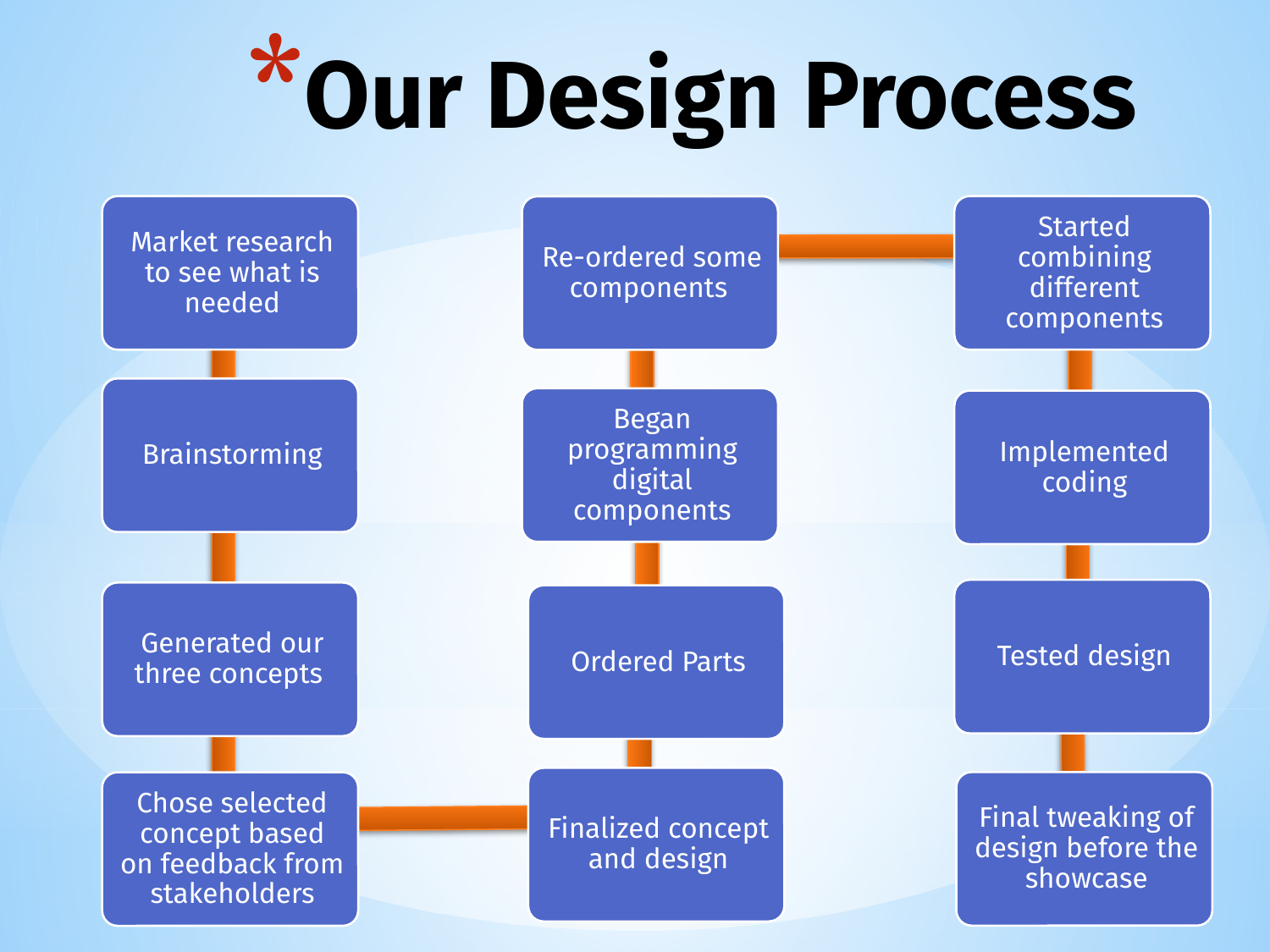

# Our Design Process
Market research to see what is needed
Brainstorming
Generated our three concepts
Chose selected concept based on feedback from stakeholders
Finalized concept and design
Ordered Parts
Began programming digital components
Re-ordered some components
Started combining different components
Implemented coding
Tested design
Final tweaking of design before the showcase